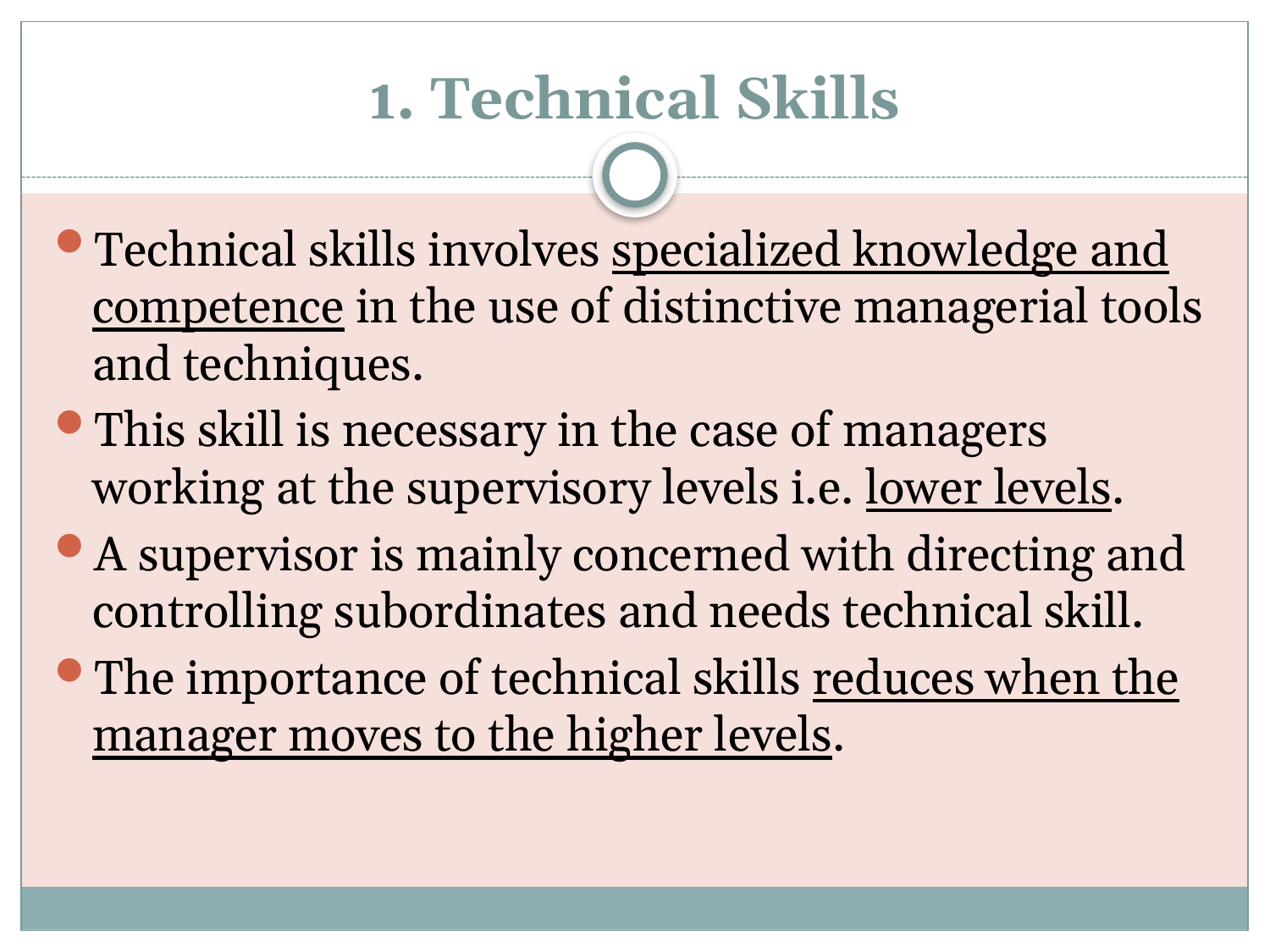

# 1. Technical Skills
Technical skills involves specialized knowledge and competence in the use of distinctive managerial tools and techniques.
This skill is necessary in the case of managers working at the supervisory levels i.e. lower levels.
A supervisor is mainly concerned with directing and controlling subordinates and needs technical skill.
The importance of technical skills reduces when the manager moves to the higher levels.